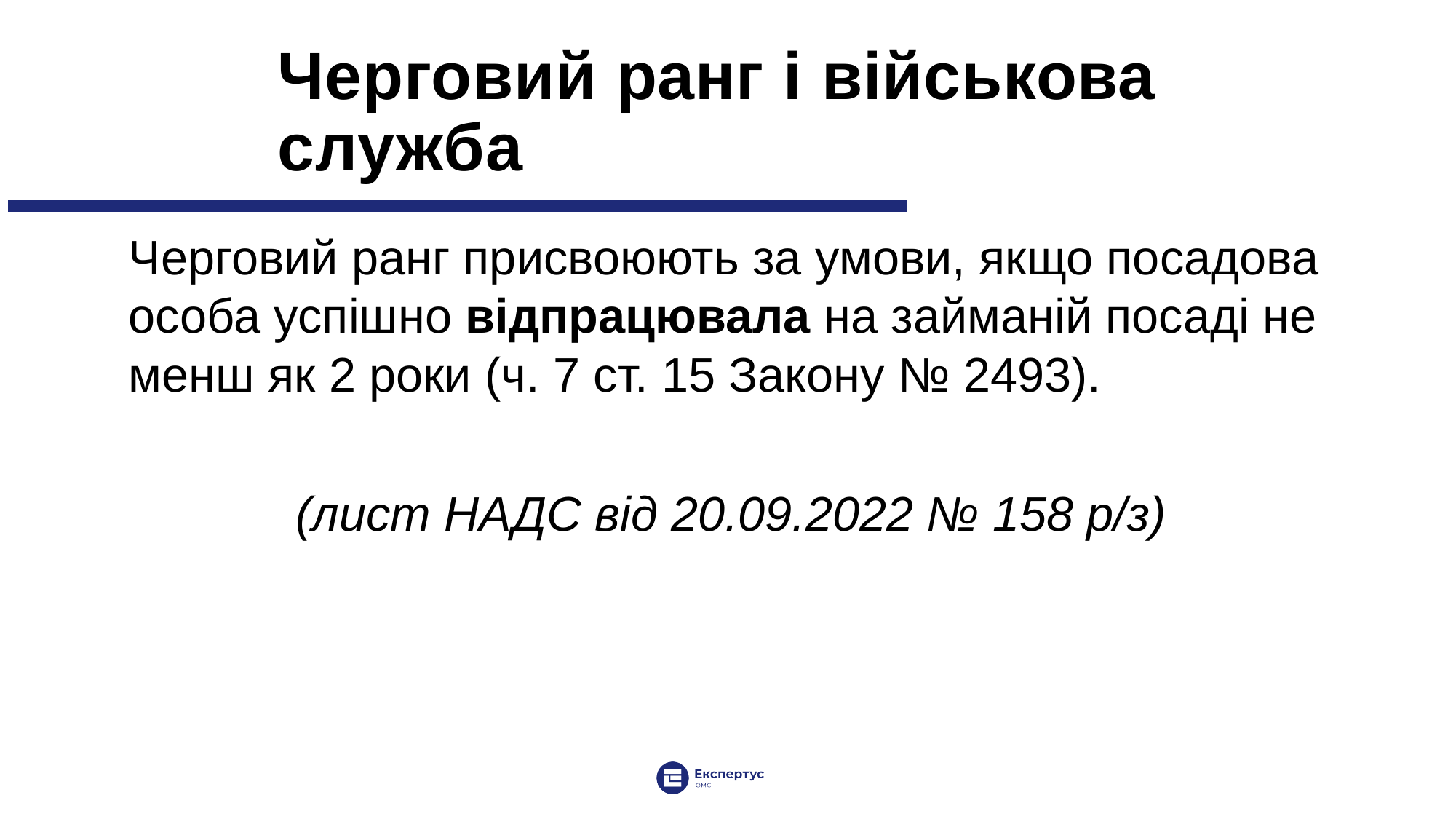

# Черговий ранг і військова служба
Черговий ранг присвоюють за умови, якщо посадова особа успішно відпрацювала на займаній посаді не менш як 2 роки (ч. 7 ст. 15 Закону № 2493).

 (лист НАДС від 20.09.2022 № 158 р/з)